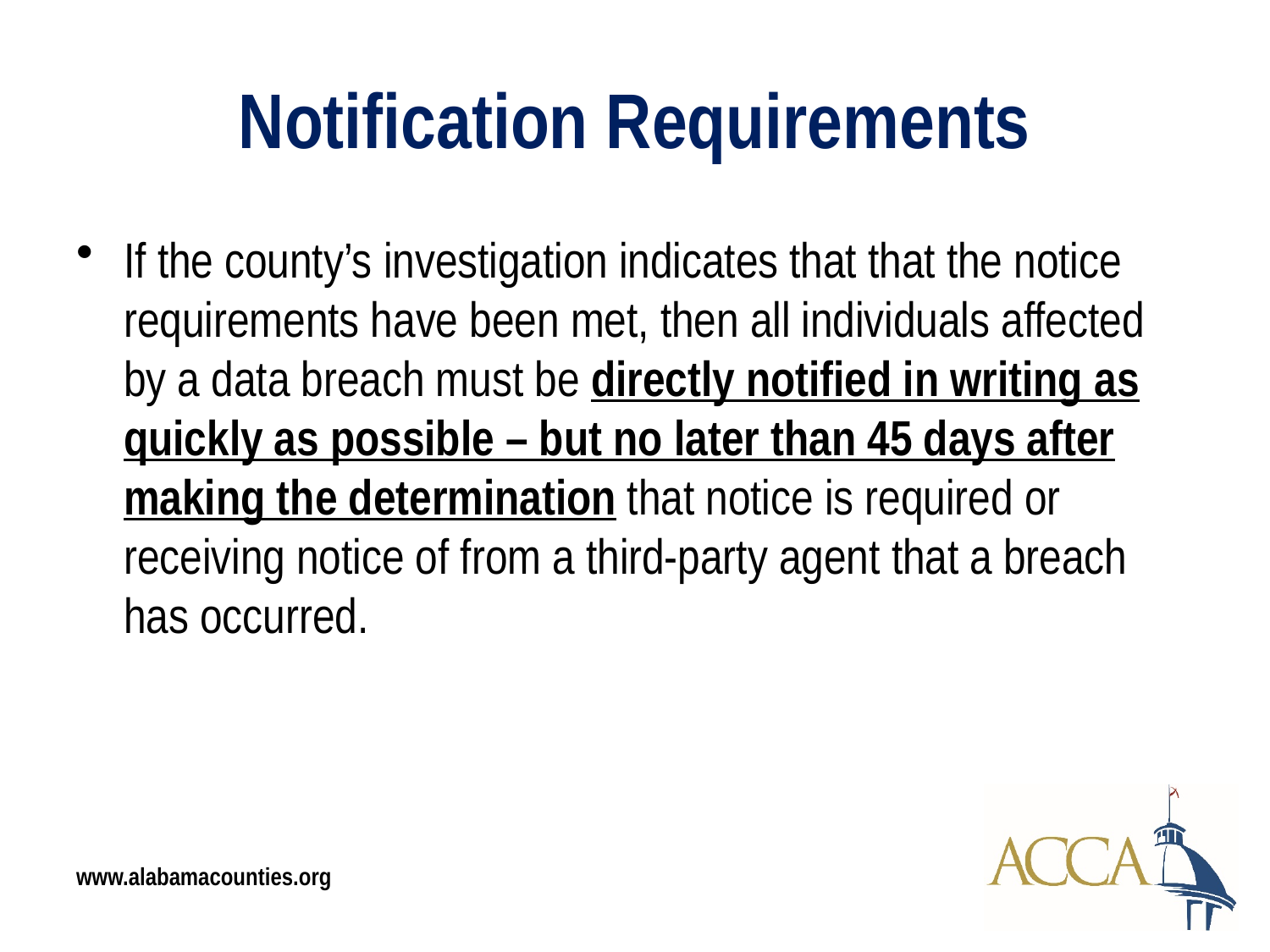

# Notification Requirements
If the county’s investigation indicates that that the notice requirements have been met, then all individuals affected by a data breach must be directly notified in writing as quickly as possible – but no later than 45 days after making the determination that notice is required or receiving notice of from a third-party agent that a breach has occurred.

www.alabamacounties.org